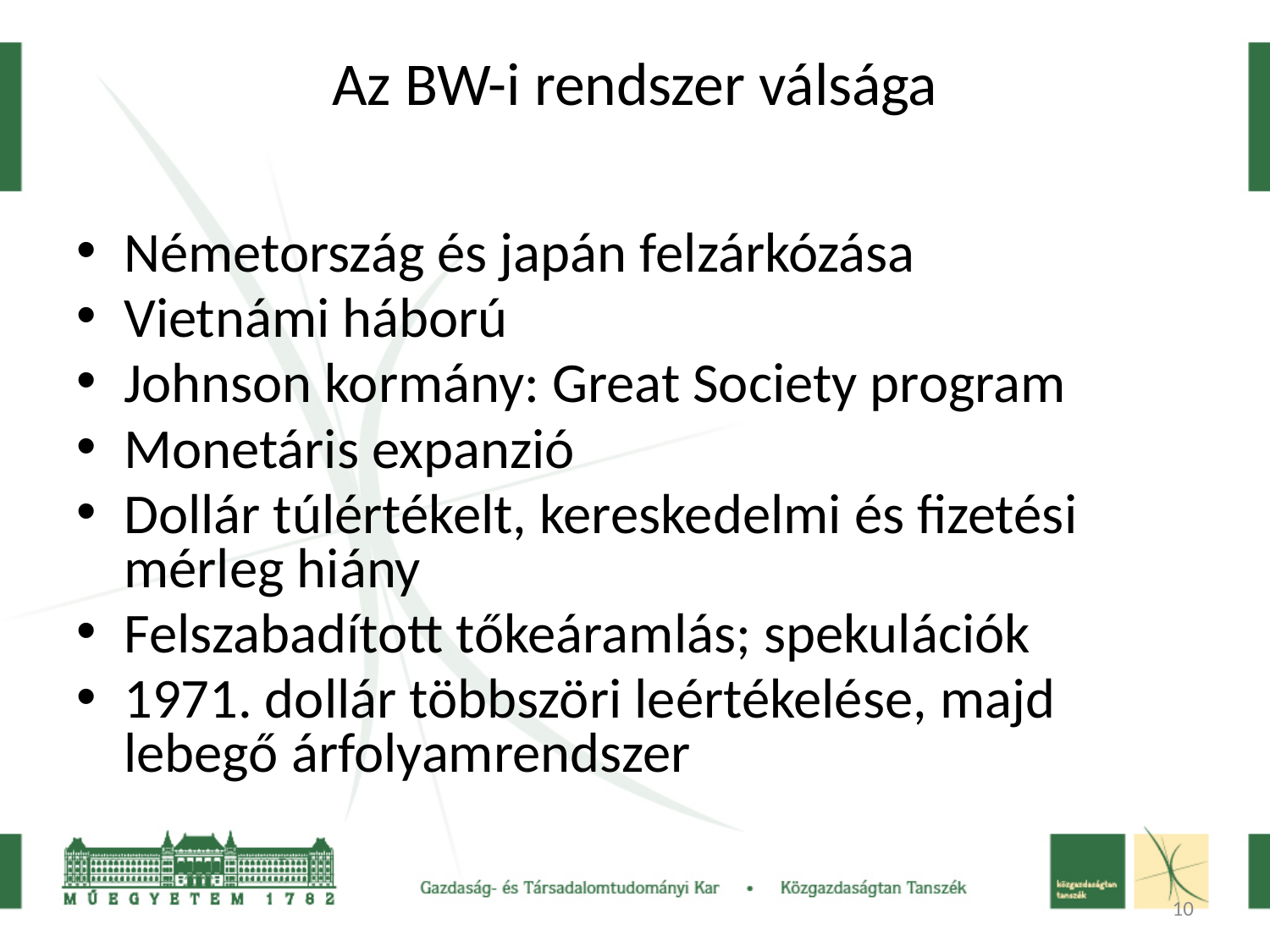

Az BW-i rendszer válsága
Németország és japán felzárkózása
Vietnámi háború
Johnson kormány: Great Society program
Monetáris expanzió
Dollár túlértékelt, kereskedelmi és fizetési mérleg hiány
Felszabadított tőkeáramlás; spekulációk
1971. dollár többszöri leértékelése, majd lebegő árfolyamrendszer
10